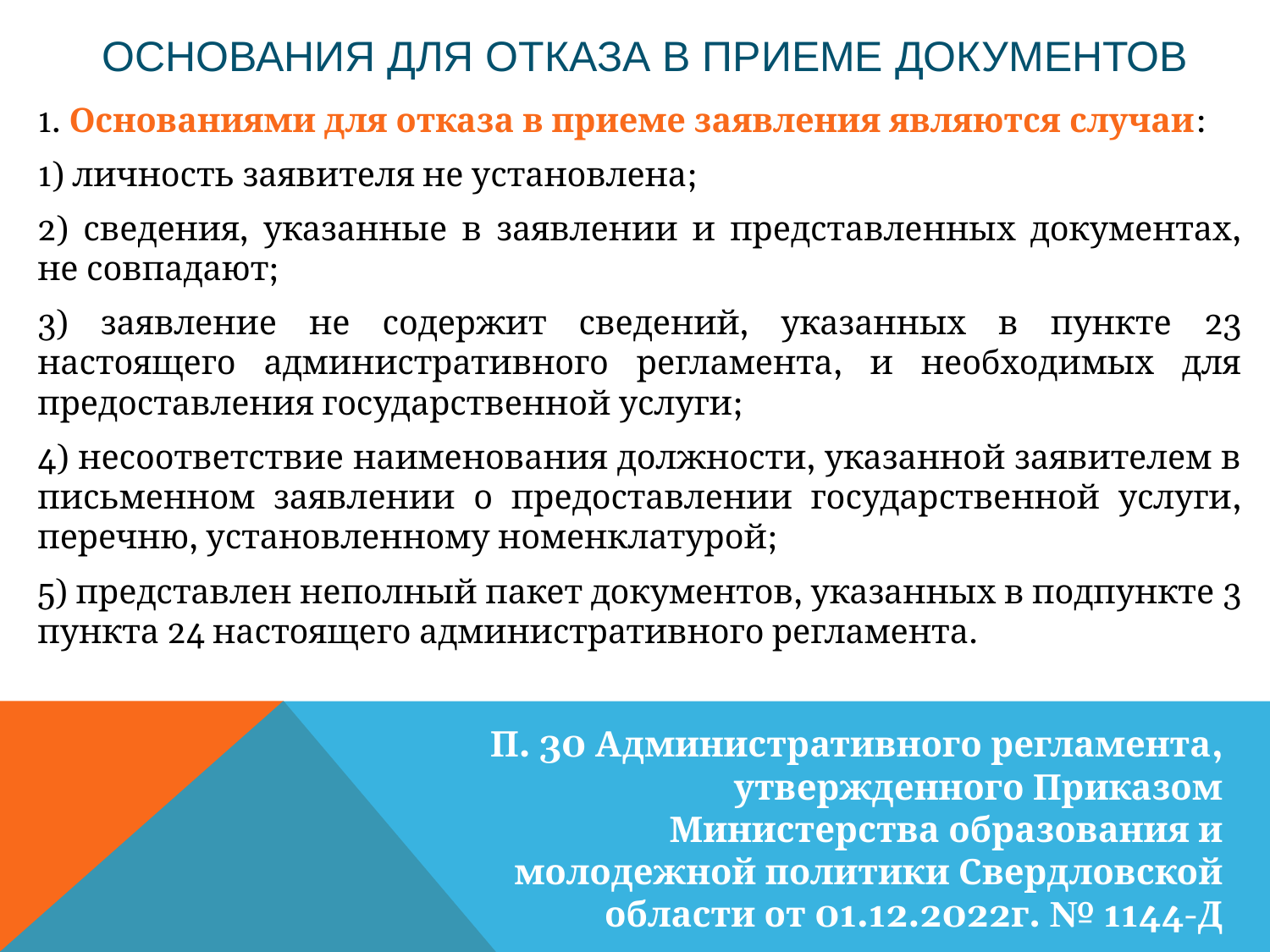

основания для отказа в приеме документов
1. Основаниями для отказа в приеме заявления являются случаи:
1) личность заявителя не установлена;
2) сведения, указанные в заявлении и представленных документах, не совпадают;
3) заявление не содержит сведений, указанных в пункте 23 настоящего административного регламента, и необходимых для предоставления государственной услуги;
4) несоответствие наименования должности, указанной заявителем в письменном заявлении о предоставлении государственной услуги, перечню, установленному номенклатурой;
5) представлен неполный пакет документов, указанных в подпункте 3 пункта 24 настоящего административного регламента.
П. 30 Административного регламента, утвержденного Приказом Министерства образования и молодежной политики Свердловской области от 01.12.2022г. № 1144-Д